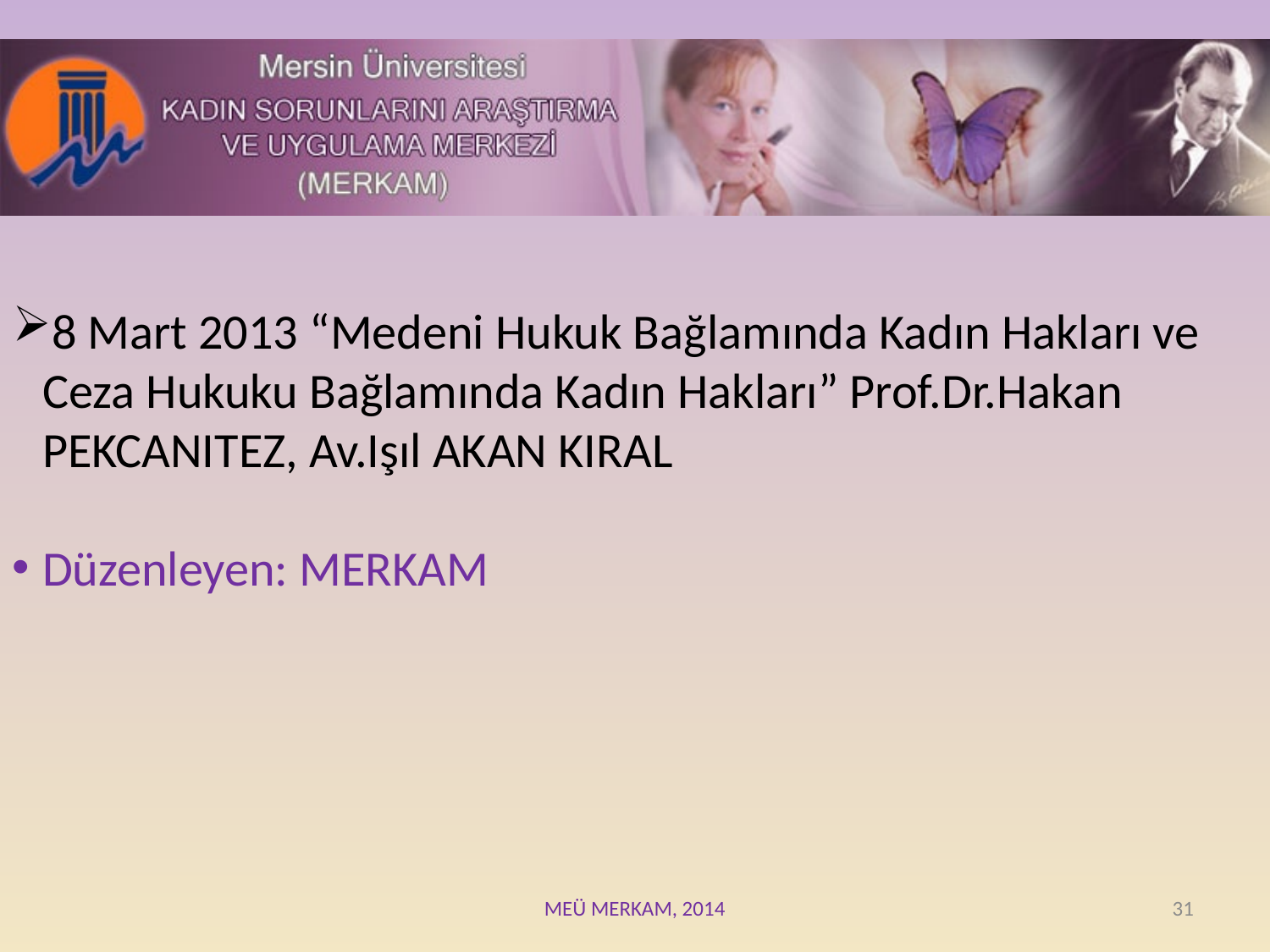

8 Mart 2013 “Medeni Hukuk Bağlamında Kadın Hakları ve Ceza Hukuku Bağlamında Kadın Hakları” Prof.Dr.Hakan PEKCANITEZ, Av.Işıl AKAN KIRAL

Düzenleyen: MERKAM

MEÜ MERKAM, 2014
31